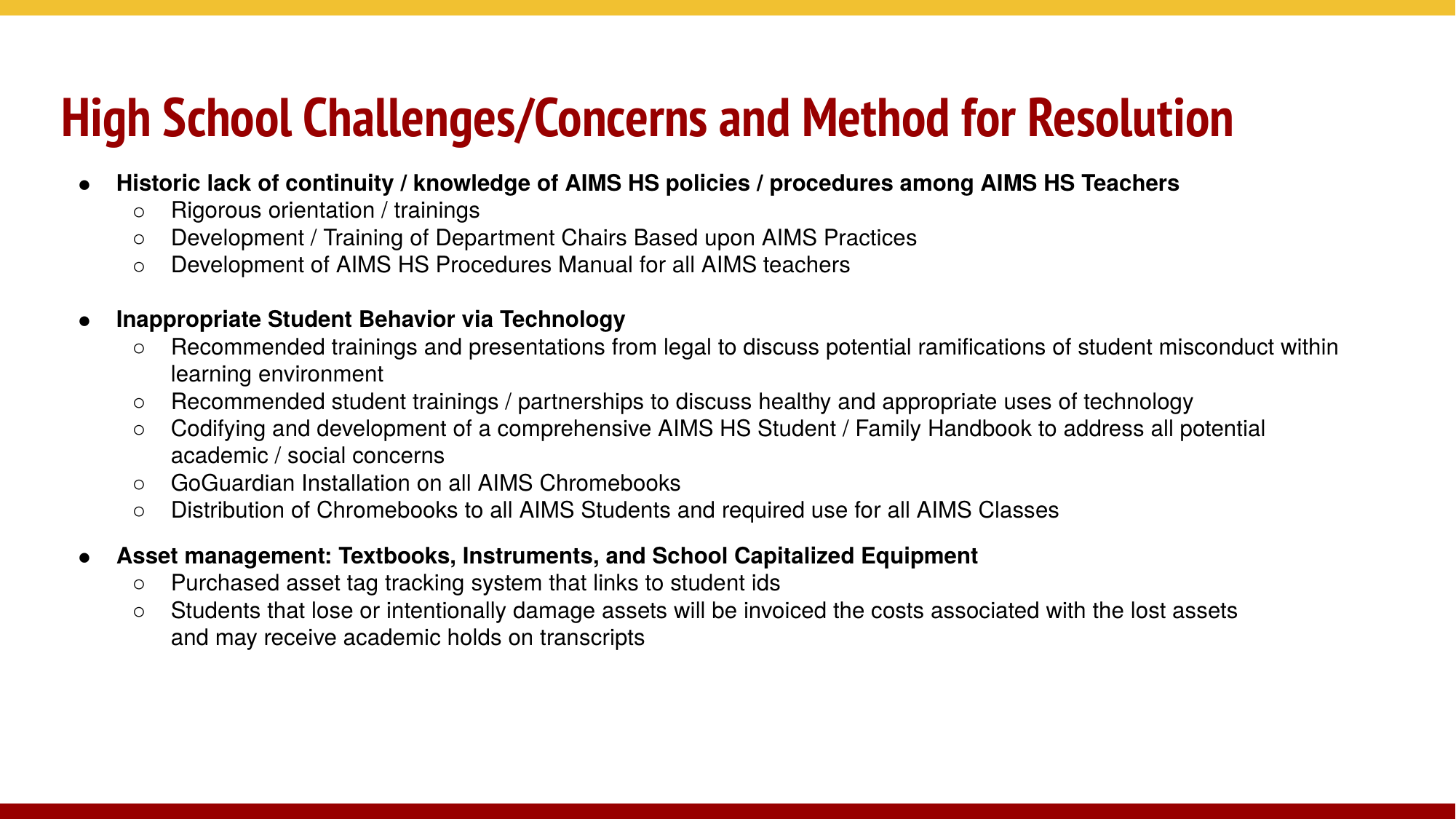

# High School Challenges/Concerns and Method for Resolution

Historic lack of continuity / knowledge of AIMS HS policies / procedures among AIMS HS Teachers
Rigorous orientation / trainings
Development / Training of Department Chairs Based upon AIMS Practices
Development of AIMS HS Procedures Manual for all AIMS teachers
Inappropriate Student Behavior via Technology
Recommended trainings and presentations from legal to discuss potential ramifications of student misconduct within learning environment
Recommended student trainings / partnerships to discuss healthy and appropriate uses of technology
Codifying and development of a comprehensive AIMS HS Student / Family Handbook to address all potential academic / social concerns
GoGuardian Installation on all AIMS Chromebooks
Distribution of Chromebooks to all AIMS Students and required use for all AIMS Classes

Asset management: Textbooks, Instruments, and School Capitalized Equipment
Purchased asset tag tracking system that links to student ids
Students that lose or intentionally damage assets will be invoiced the costs associated with the lost assets
and may receive academic holds on transcripts